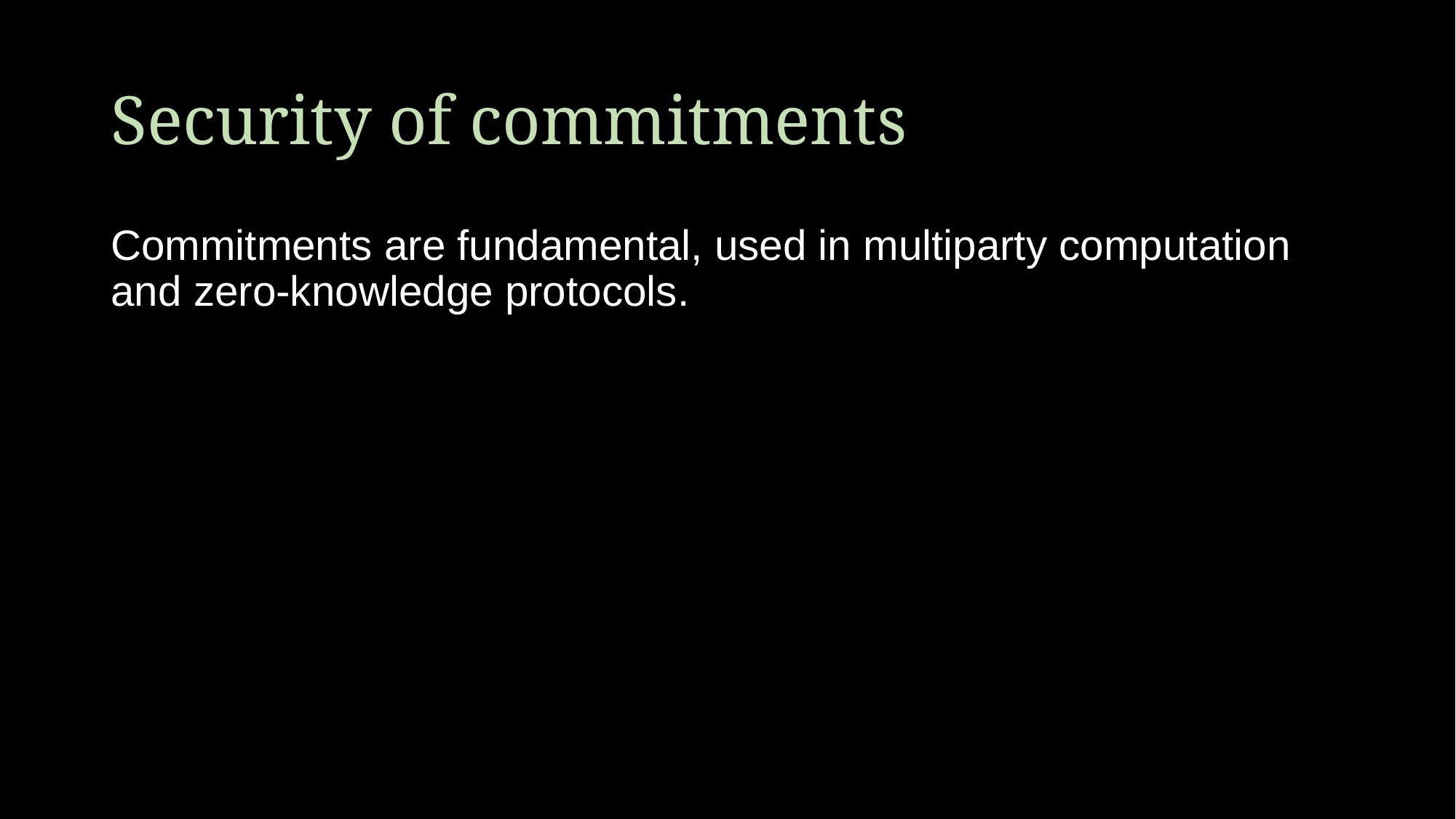

# Security of commitments
Commitments are fundamental, used in multiparty computation and zero-knowledge protocols.